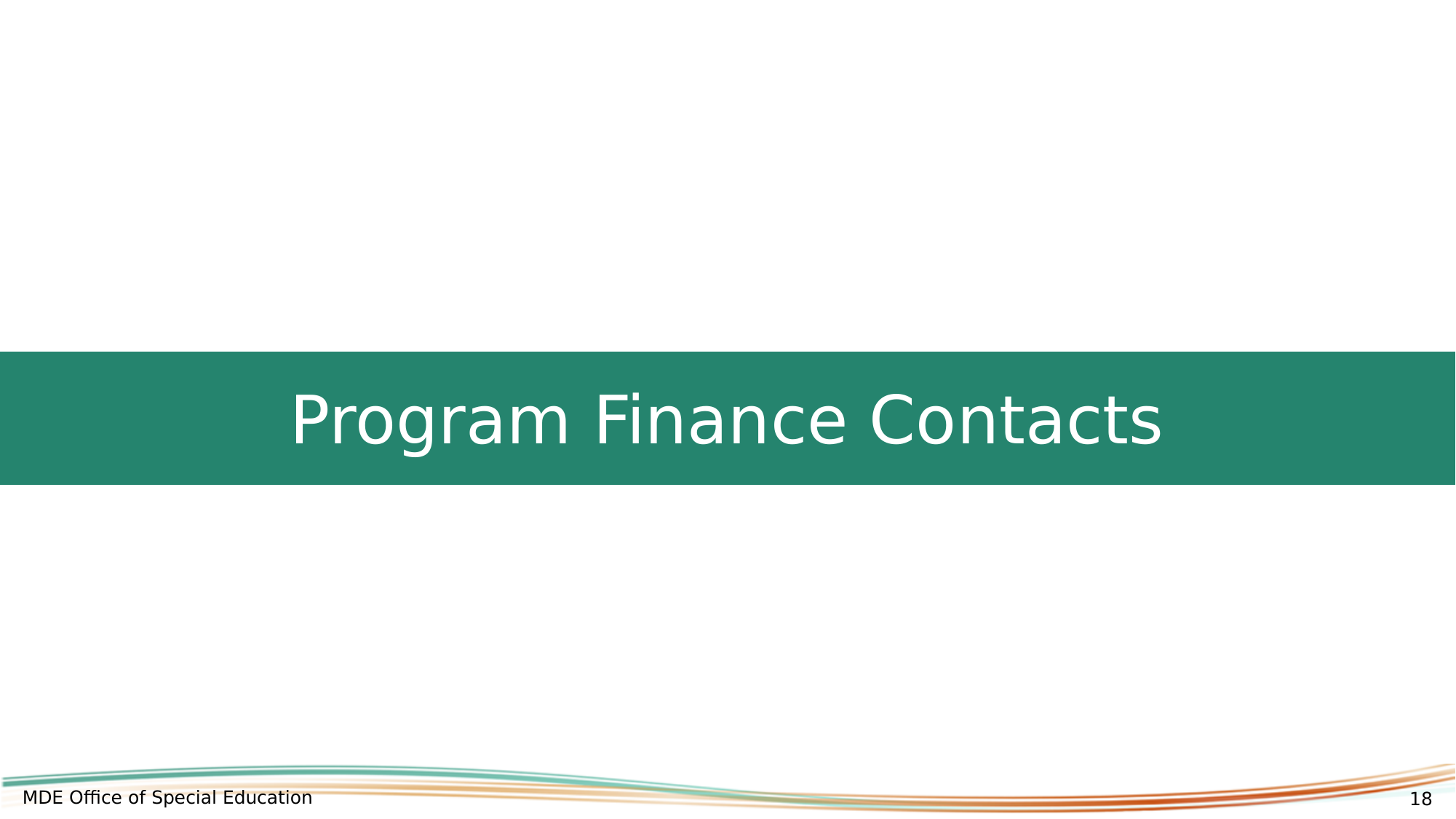

# Program Finance Contacts
MDE Office of Special Education
18